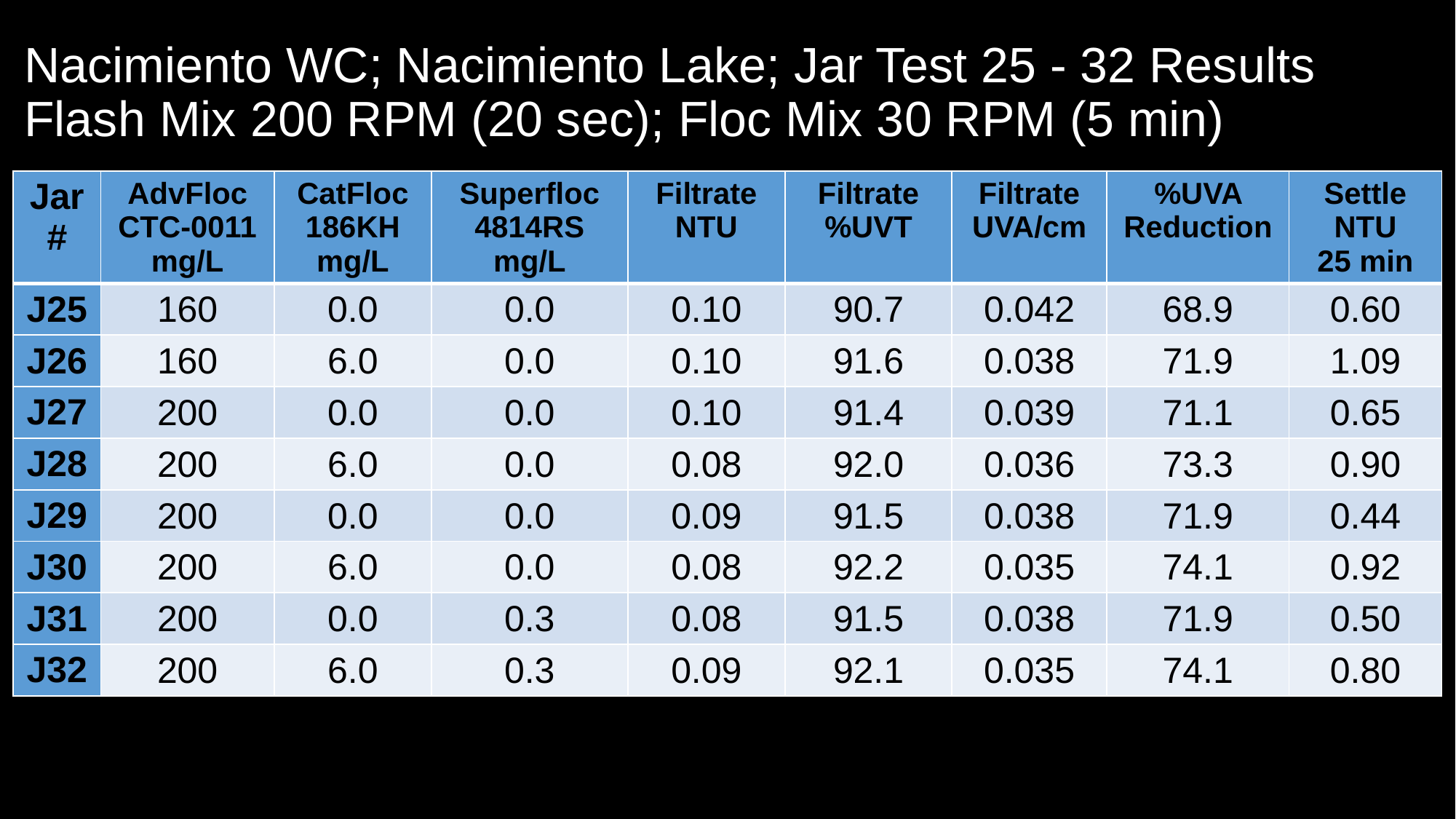

# Nacimiento WC; Nacimiento Lake; Jar Test 25 - 32 Results Flash Mix 200 RPM (20 sec); Floc Mix 30 RPM (5 min)
| Jar# | AdvFloc CTC-0011 mg/L | CatFloc 186KH mg/L | Superfloc 4814RS mg/L | Filtrate NTU | Filtrate %UVT | Filtrate UVA/cm | %UVA Reduction | Settle NTU 25 min |
| --- | --- | --- | --- | --- | --- | --- | --- | --- |
| J25 | 160 | 0.0 | 0.0 | 0.10 | 90.7 | 0.042 | 68.9 | 0.60 |
| J26 | 160 | 6.0 | 0.0 | 0.10 | 91.6 | 0.038 | 71.9 | 1.09 |
| J27 | 200 | 0.0 | 0.0 | 0.10 | 91.4 | 0.039 | 71.1 | 0.65 |
| J28 | 200 | 6.0 | 0.0 | 0.08 | 92.0 | 0.036 | 73.3 | 0.90 |
| J29 | 200 | 0.0 | 0.0 | 0.09 | 91.5 | 0.038 | 71.9 | 0.44 |
| J30 | 200 | 6.0 | 0.0 | 0.08 | 92.2 | 0.035 | 74.1 | 0.92 |
| J31 | 200 | 0.0 | 0.3 | 0.08 | 91.5 | 0.038 | 71.9 | 0.50 |
| J32 | 200 | 6.0 | 0.3 | 0.09 | 92.1 | 0.035 | 74.1 | 0.80 |